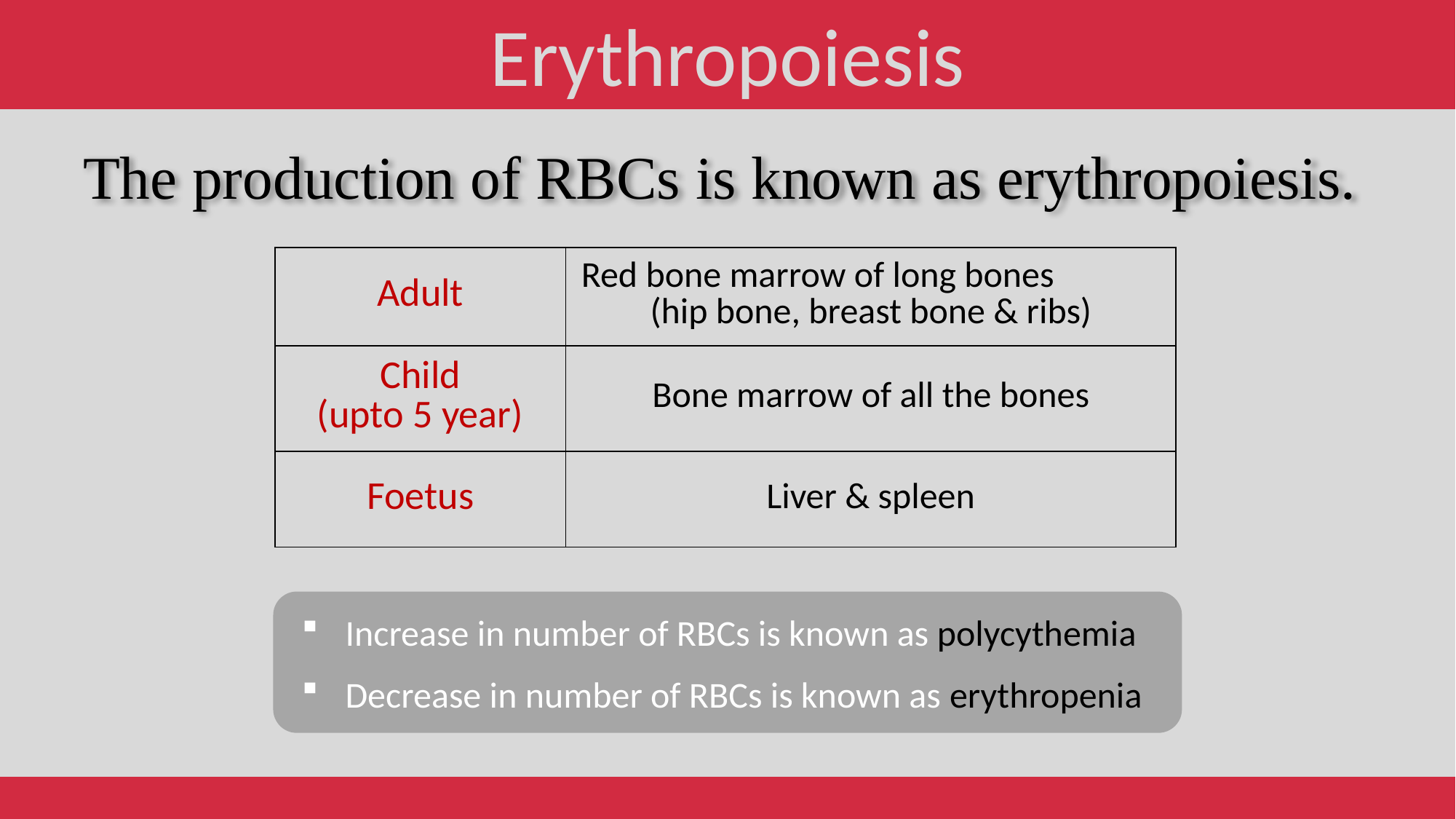

Erythropoiesis

The production of RBCs is known as erythropoiesis.
| Adult | Red bone marrow of long bones (hip bone, breast bone & ribs) |
| --- | --- |
| Child (upto 5 year) | Bone marrow of all the bones |
| Foetus | Liver & spleen |
Increase in number of RBCs is known as polycythemia
Decrease in number of RBCs is known as erythropenia